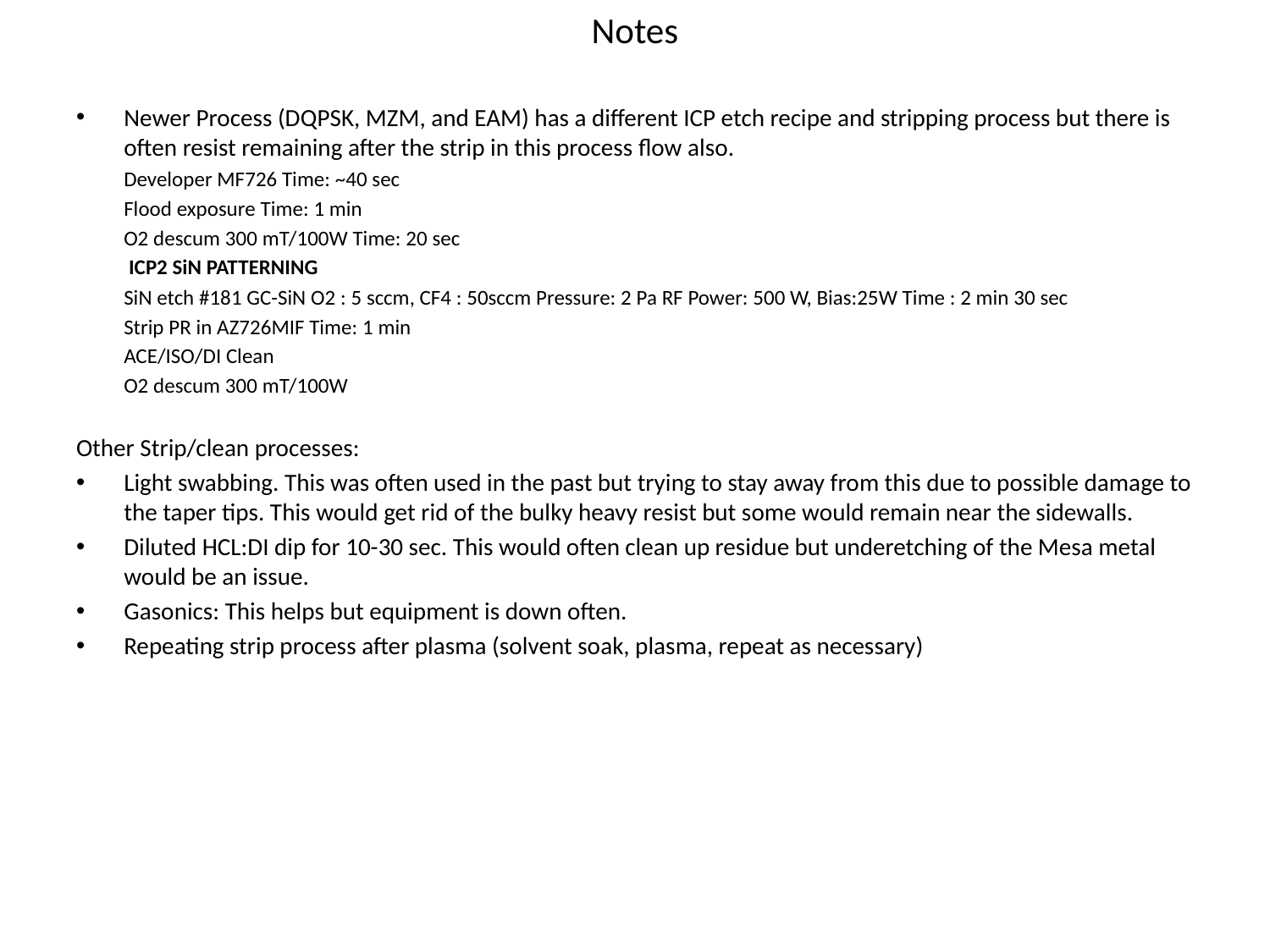

# Notes
Newer Process (DQPSK, MZM, and EAM) has a different ICP etch recipe and stripping process but there is often resist remaining after the strip in this process flow also.
	Developer MF726 Time: ~40 sec
	Flood exposure Time: 1 min
	O2 descum 300 mT/100W Time: 20 sec
	 ICP2 SiN PATTERNING
	SiN etch #181 GC-SiN O2 : 5 sccm, CF4 : 50sccm Pressure: 2 Pa RF Power: 500 W, Bias:25W Time : 2 min 30 sec
	Strip PR in AZ726MIF Time: 1 min
	ACE/ISO/DI Clean
	O2 descum 300 mT/100W

Other Strip/clean processes:
Light swabbing. This was often used in the past but trying to stay away from this due to possible damage to the taper tips. This would get rid of the bulky heavy resist but some would remain near the sidewalls.
Diluted HCL:DI dip for 10-30 sec. This would often clean up residue but underetching of the Mesa metal would be an issue.
Gasonics: This helps but equipment is down often.
Repeating strip process after plasma (solvent soak, plasma, repeat as necessary)